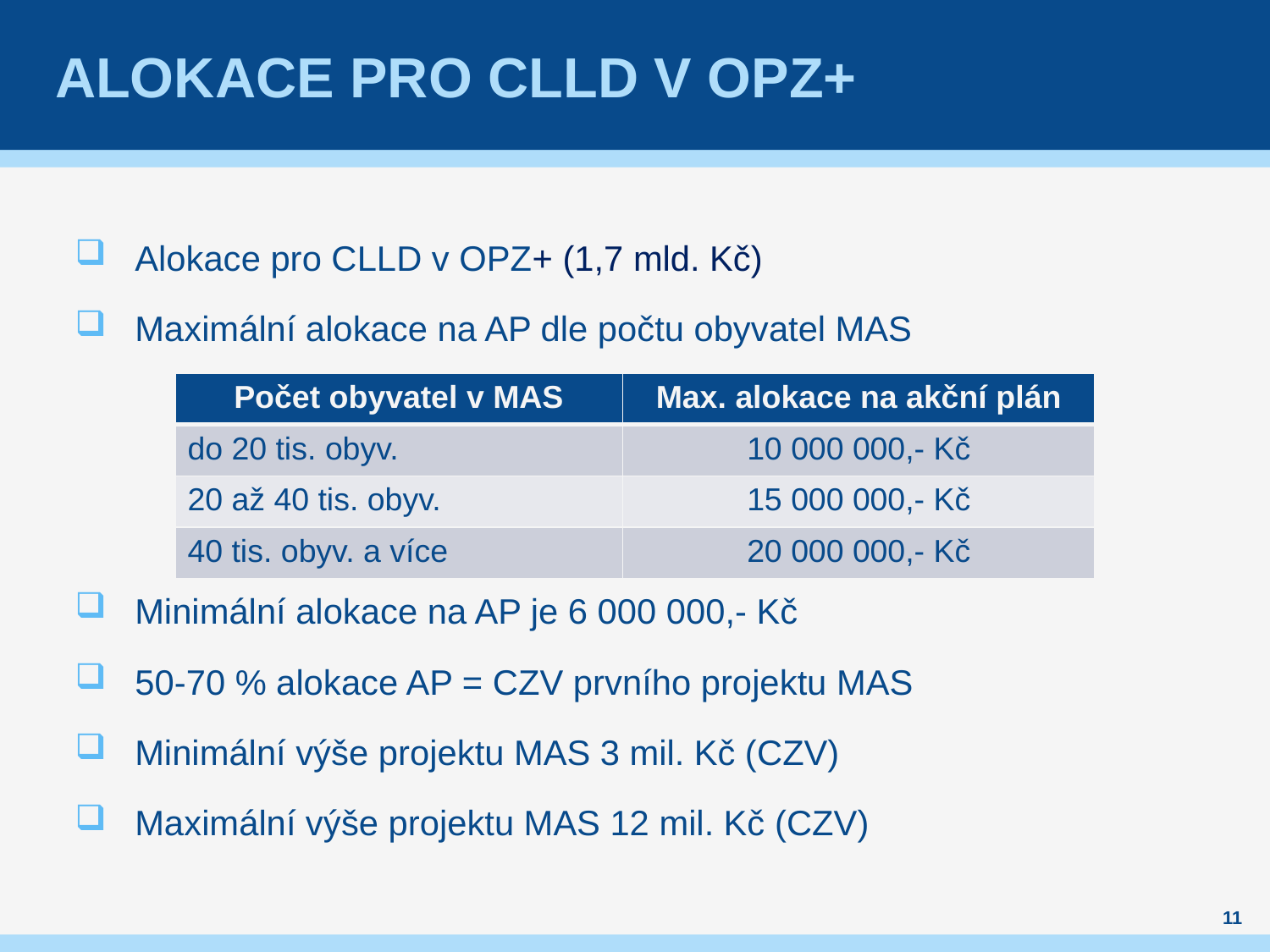

# Alokace pro CLLD v OPZ+
Alokace pro CLLD v OPZ+ (1,7 mld. Kč)
Maximální alokace na AP dle počtu obyvatel MAS

Minimální alokace na AP je 6 000 000,- Kč
50-70 % alokace AP = CZV prvního projektu MAS
Minimální výše projektu MAS 3 mil. Kč (CZV)
Maximální výše projektu MAS 12 mil. Kč (CZV)

| Počet obyvatel v MAS | Max. alokace na akční plán |
| --- | --- |
| do 20 tis. obyv. | 10 000 000,- Kč |
| 20 až 40 tis. obyv. | 15 000 000,- Kč |
| 40 tis. obyv. a více | 20 000 000,- Kč |
11